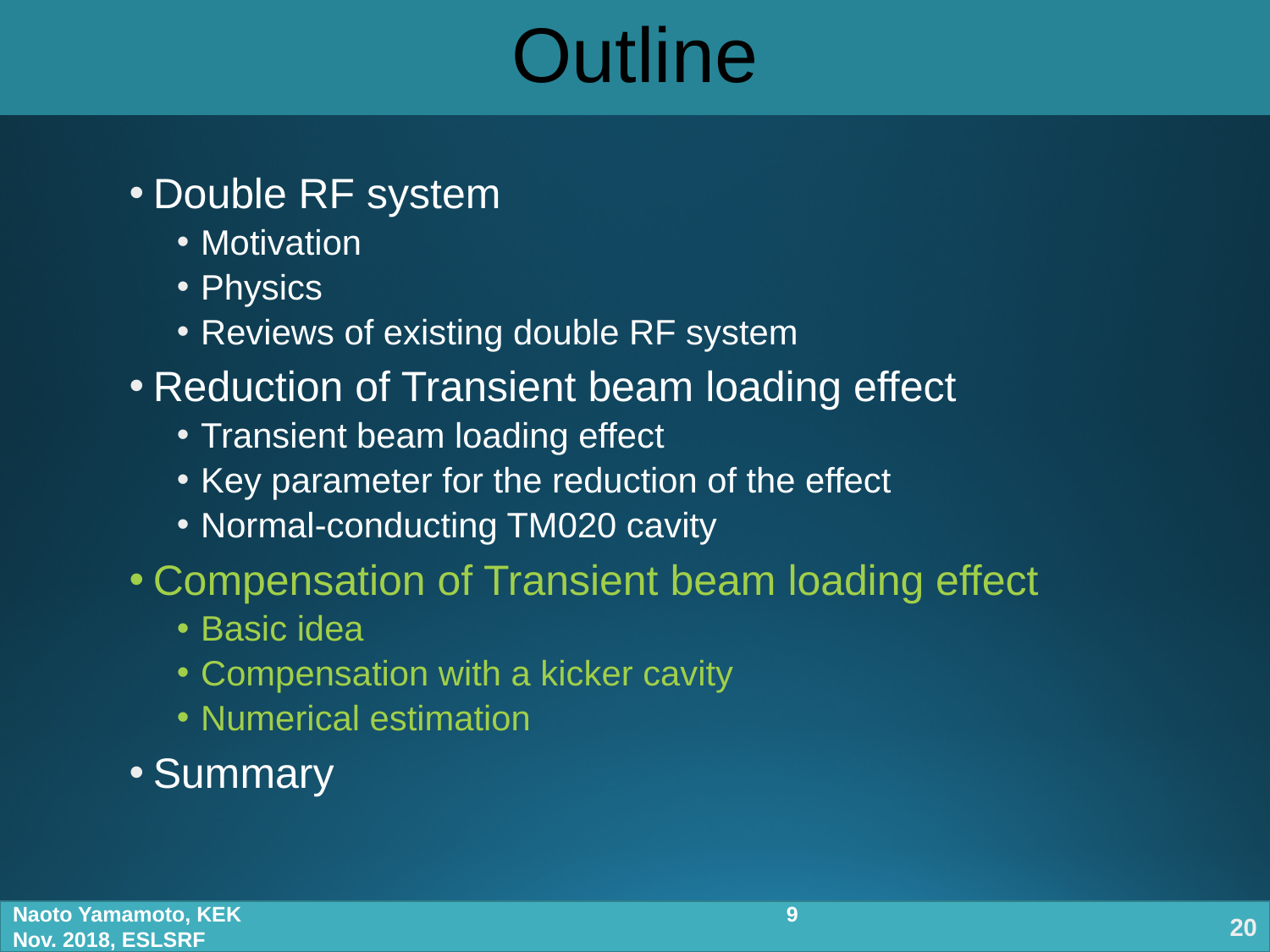

# Outline
Double RF system
Motivation
Physics
Reviews of existing double RF system
Reduction of Transient beam loading effect
Transient beam loading effect
Key parameter for the reduction of the effect
Normal-conducting TM020 cavity
Compensation of Transient beam loading effect
Basic idea
Compensation with a kicker cavity
Numerical estimation
Summary
Naoto Yamamoto, KEK					  9 Nov. 2018, ESLSRF
20